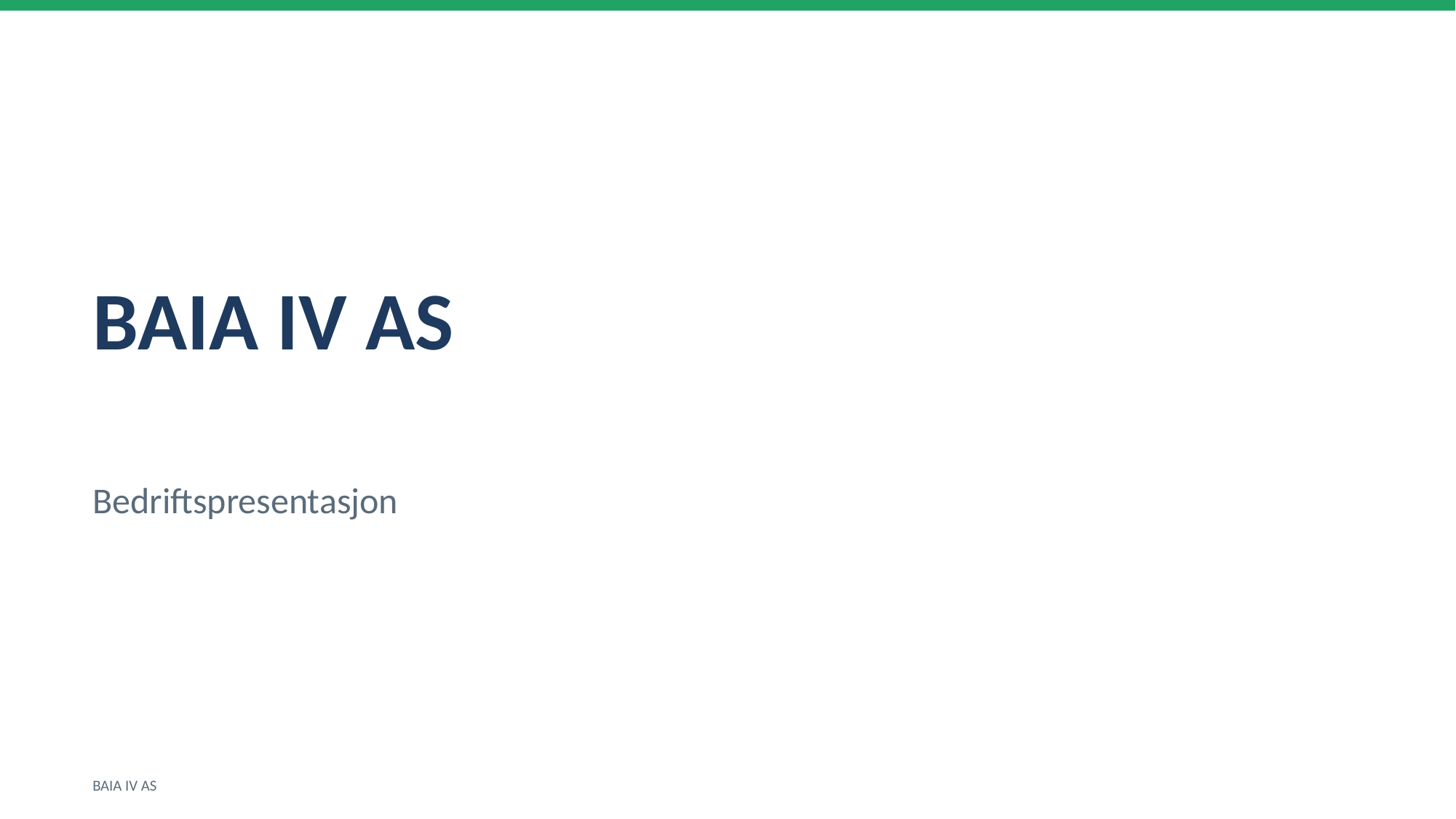

BAIA IV AS
Bedriftspresentasjon
BAIA IV AS